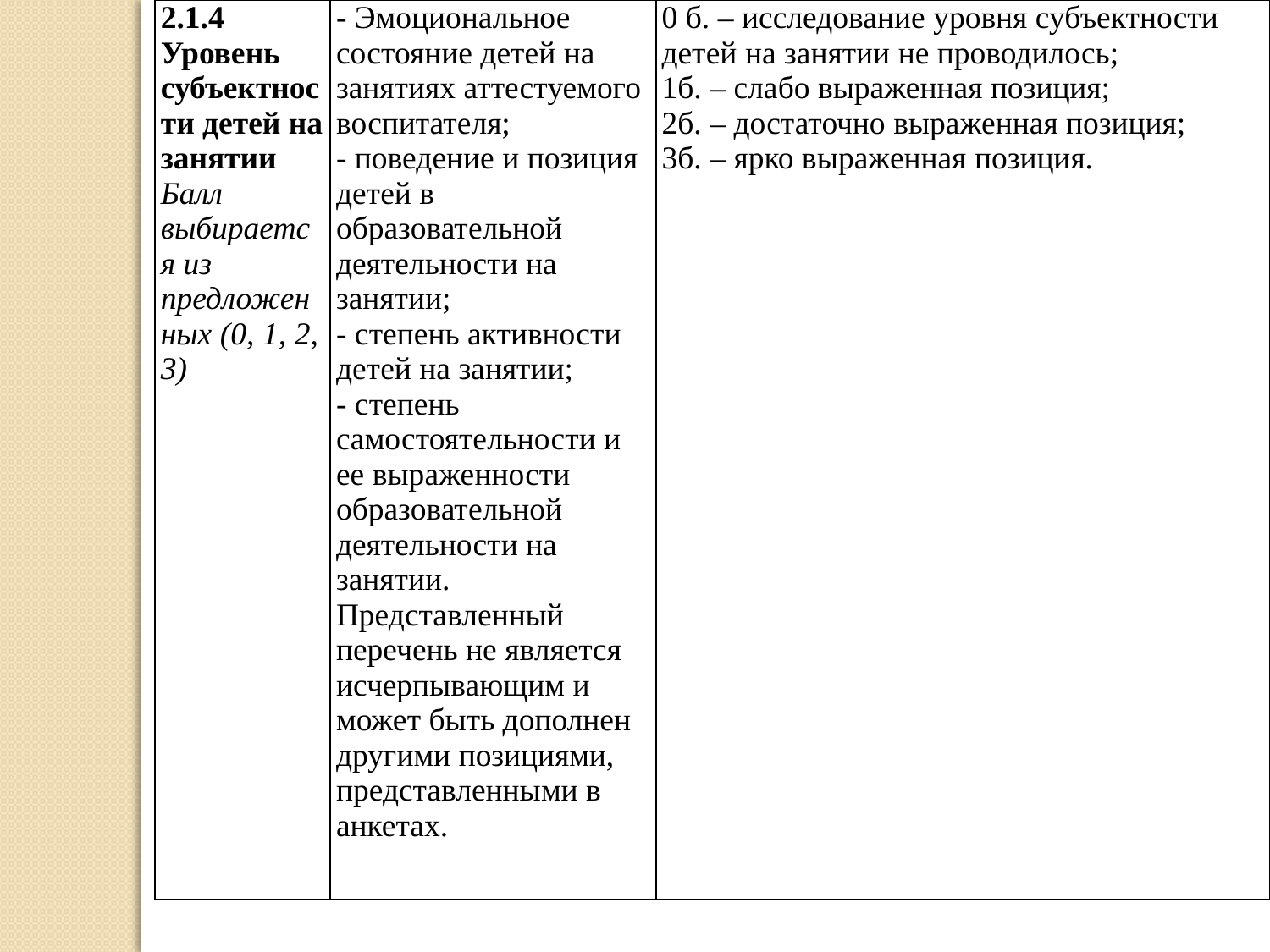

| 2.1.4 Уровень субъектности детей на занятии Балл выбирается из предложенных (0, 1, 2, 3) | - Эмоциональное состояние детей на занятиях аттестуемого воспитателя; - поведение и позиция детей в образовательной деятельности на занятии; - степень активности детей на занятии; - степень самостоятельности и ее выраженности образовательной деятельности на занятии. Представленный перечень не является исчерпывающим и может быть дополнен другими позициями, представленными в анкетах. | 0 б. – исследование уровня субъектности детей на занятии не проводилось; 1б. – слабо выраженная позиция; 2б. – достаточно выраженная позиция; 3б. – ярко выраженная позиция. |
| --- | --- | --- |